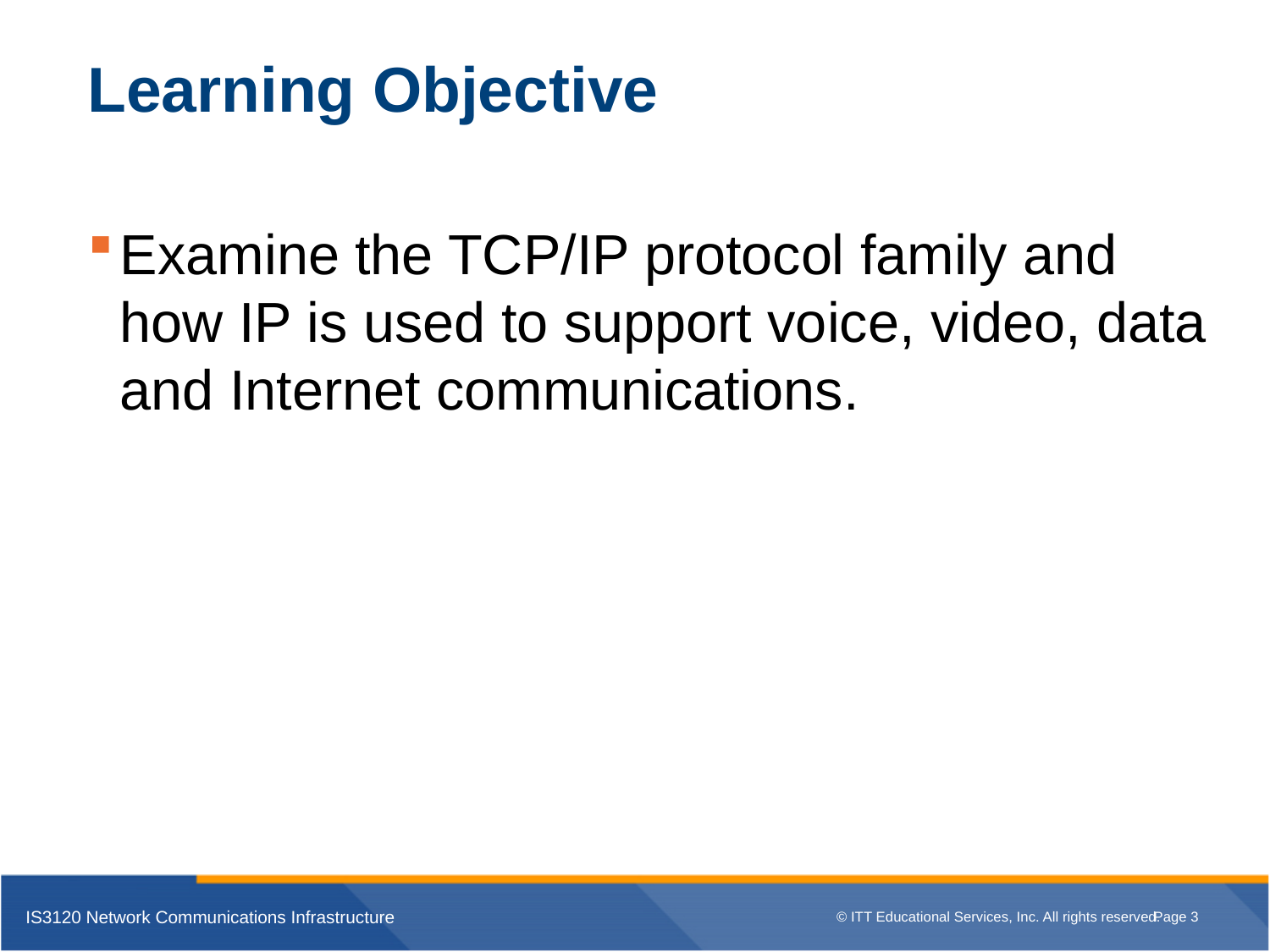

# Learning Objective
Examine the TCP/IP protocol family and how IP is used to support voice, video, data and Internet communications.